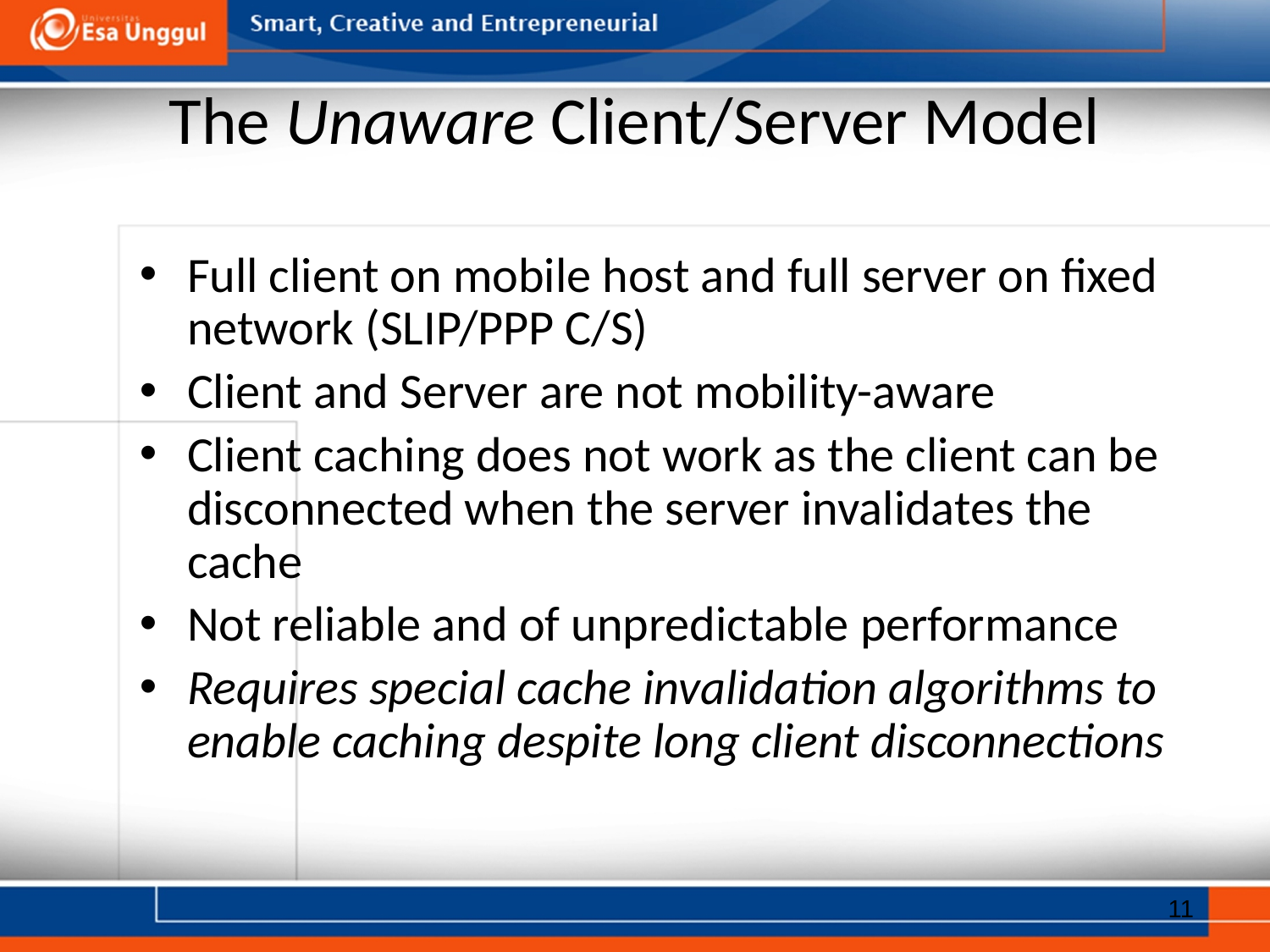

# The Unaware Client/Server Model
Full client on mobile host and full server on fixed network (SLIP/PPP C/S)
Client and Server are not mobility-aware
Client caching does not work as the client can be disconnected when the server invalidates the cache
Not reliable and of unpredictable performance
Requires special cache invalidation algorithms to enable caching despite long client disconnections

11